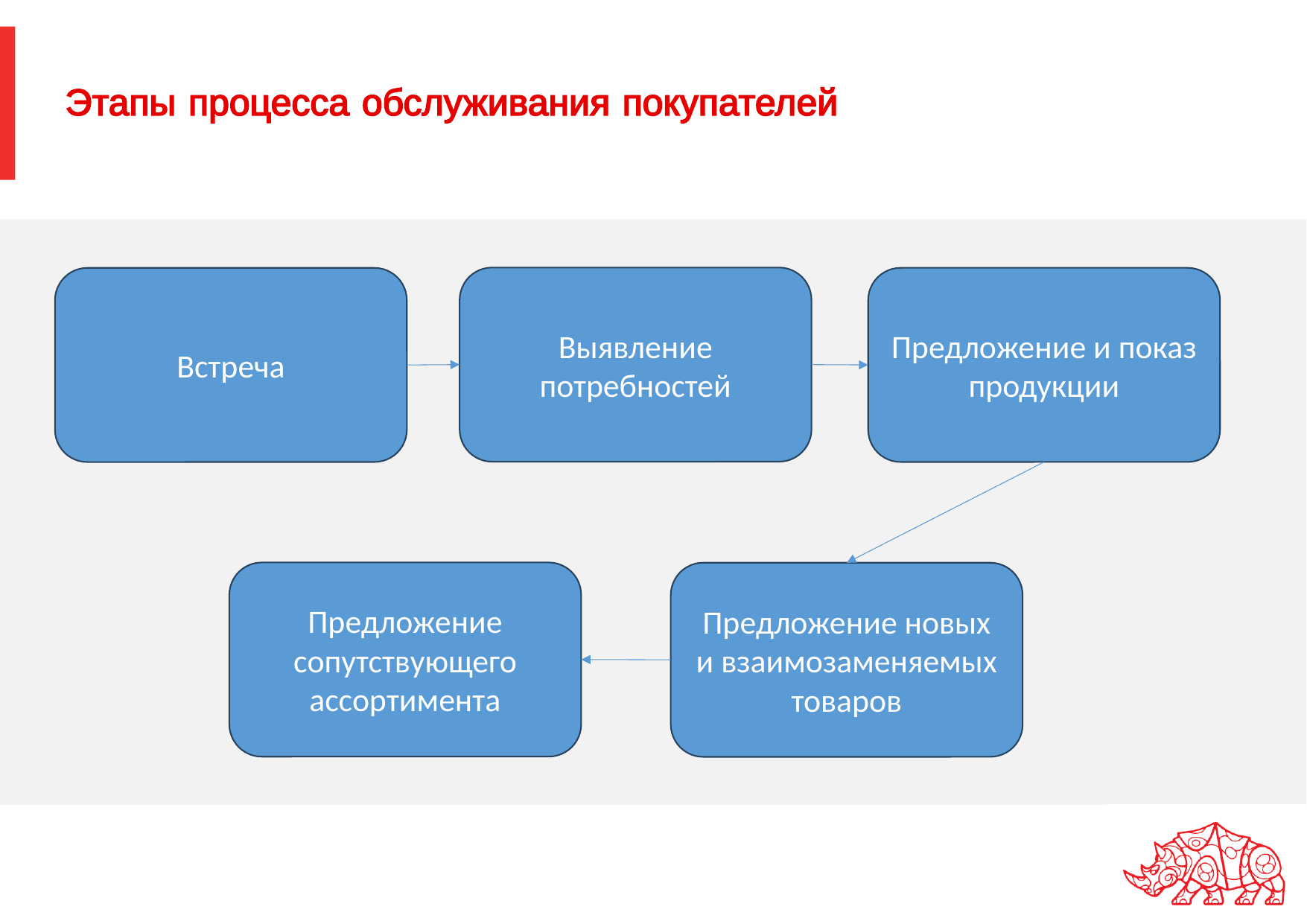

# Этапы процесса обслуживания покупателей
Выявление потребностей
Предложение и показ продукции
Встреча
Предложение сопутствующего ассортимента
Предложение новых и взаимозаменяемых товаров